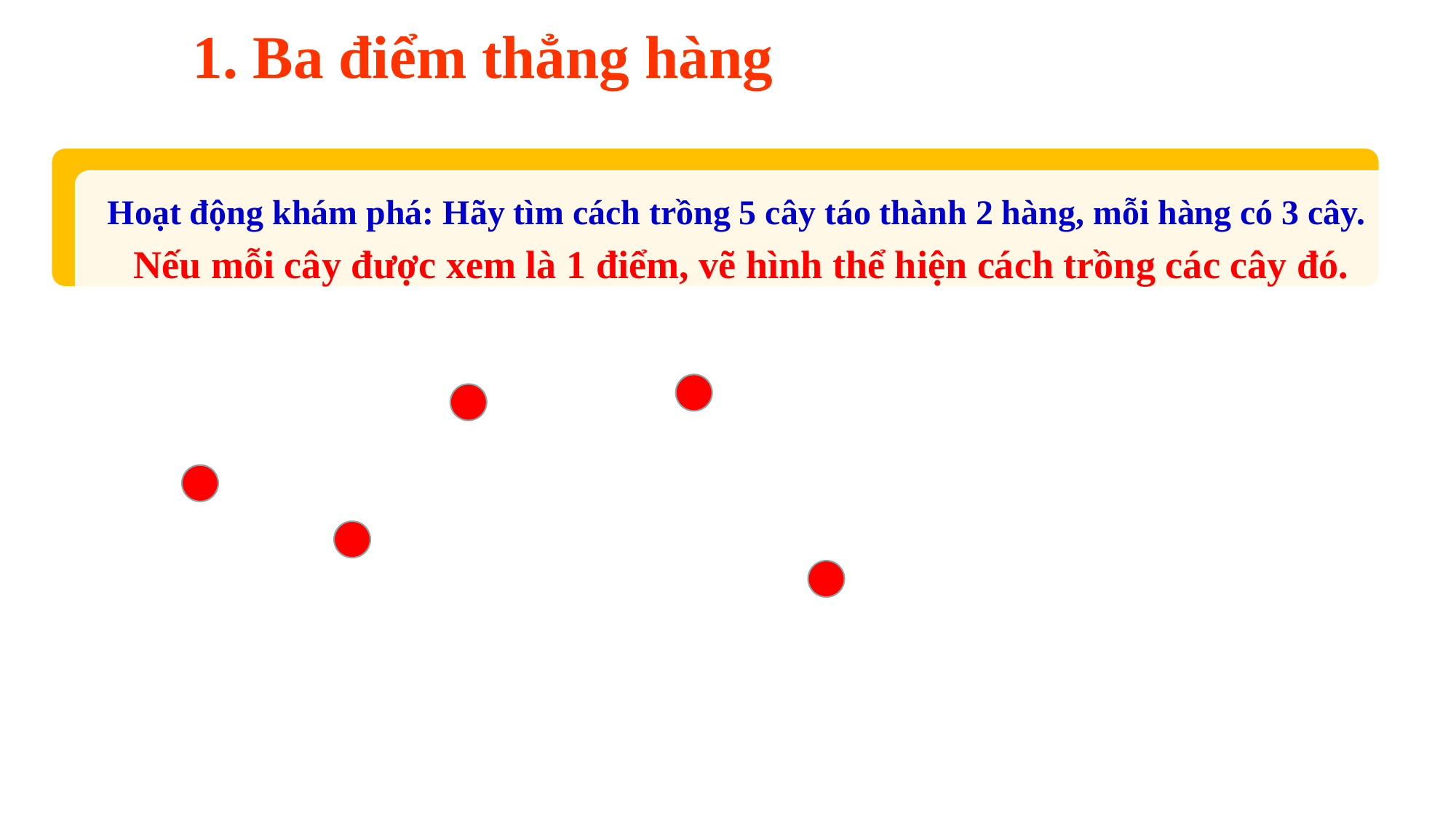

1. Ba điểm thẳng hàng
Hoạt động khám phá: Hãy tìm cách trồng 5 cây táo thành 2 hàng, mỗi hàng có 3 cây.
Nếu mỗi cây được xem là 1 điểm, vẽ hình thể hiện cách trồng các cây đó.